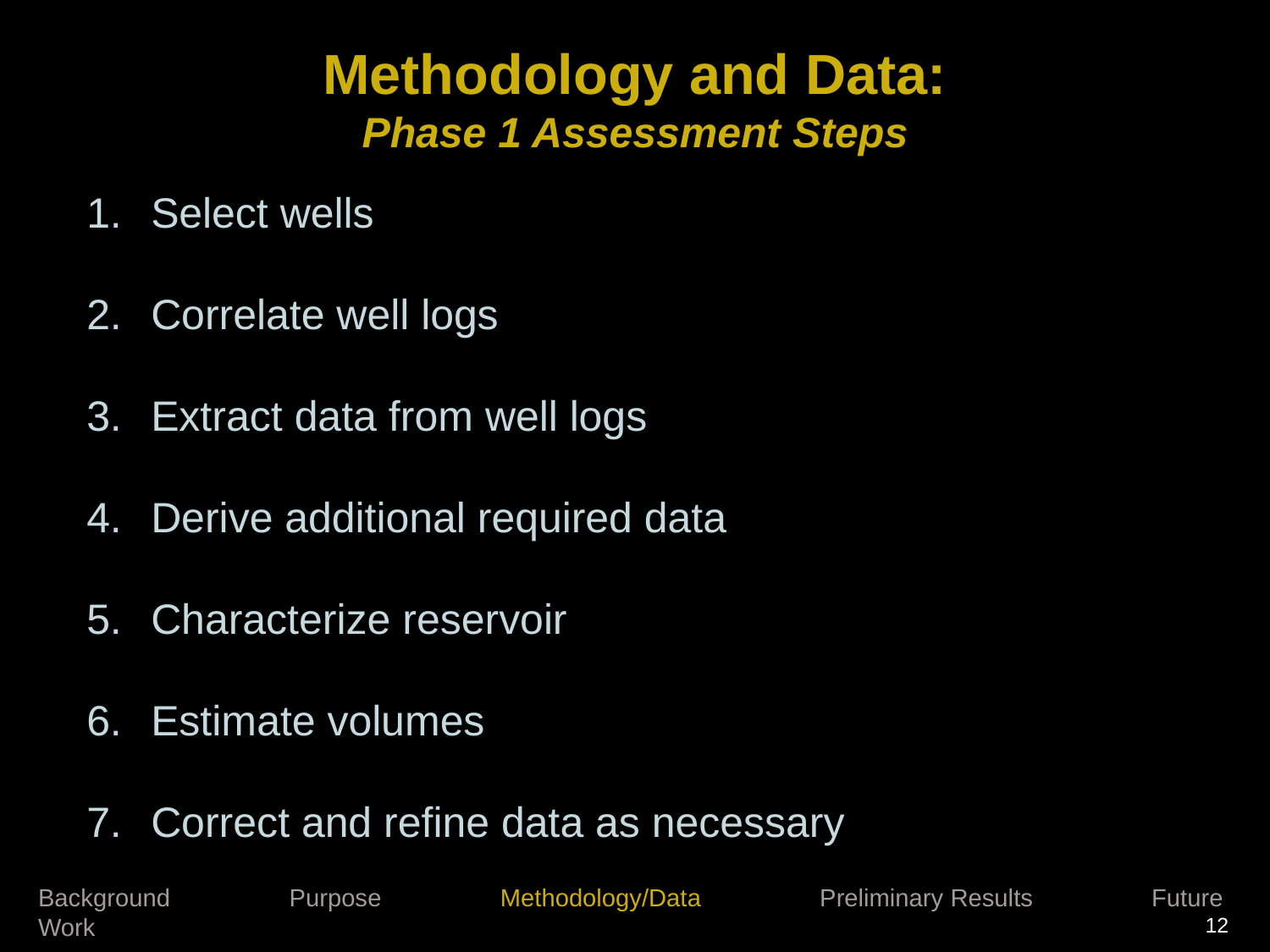

Methodology and Data:
Phase 1 Assessment Steps
Select wells

Correlate well logs

Extract data from well logs

Derive additional required data

Characterize reservoir

Estimate volumes

Correct and refine data as necessary
Marcellus Shale
Resource Assessment
Study Wells
Background                 Purpose                 Methodology/Data                 Preliminary Results                 Future Work
12